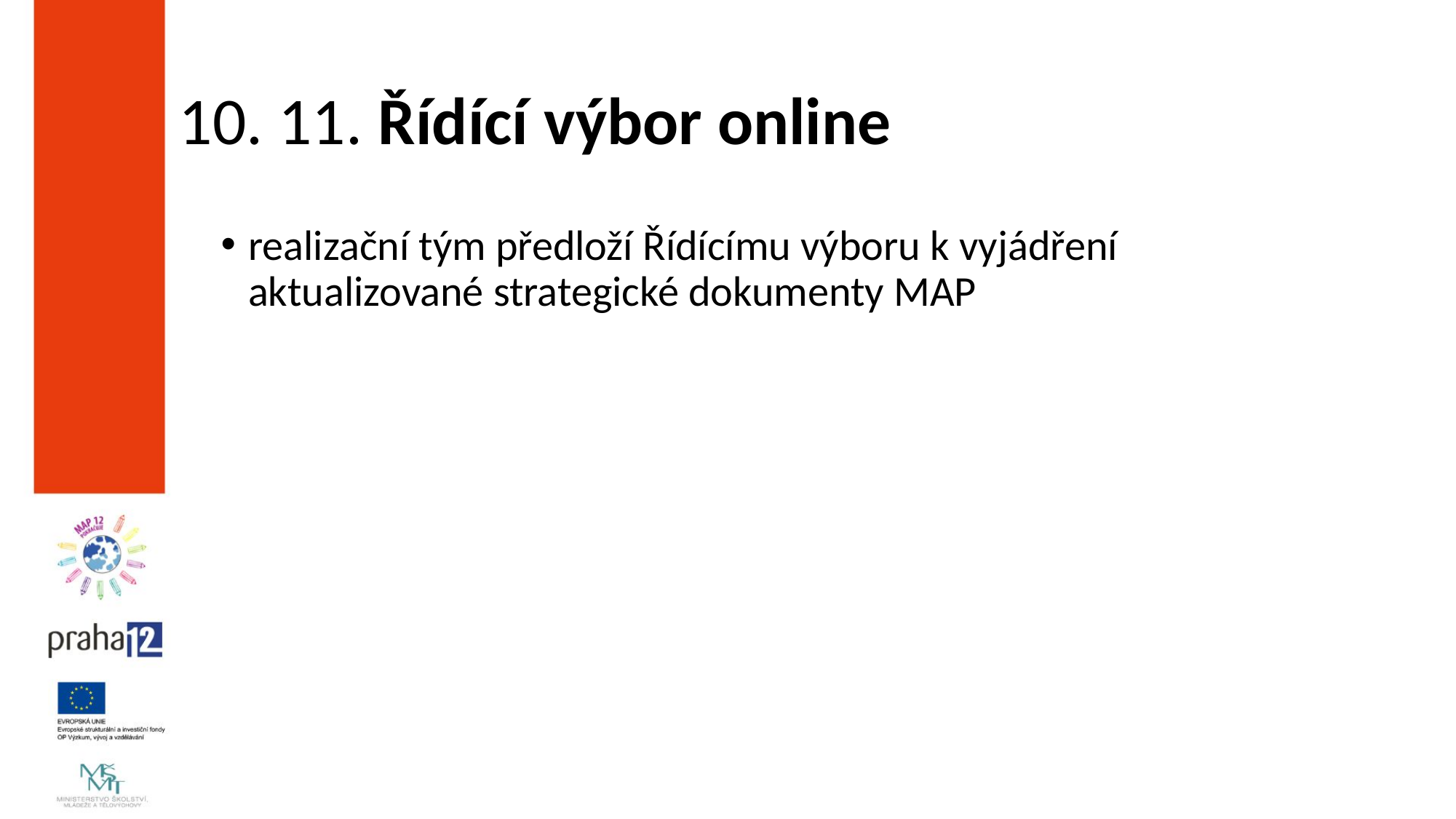

# 10. 11. Řídící výbor online
realizační tým předloží Řídícímu výboru k vyjádření aktualizované strategické dokumenty MAP